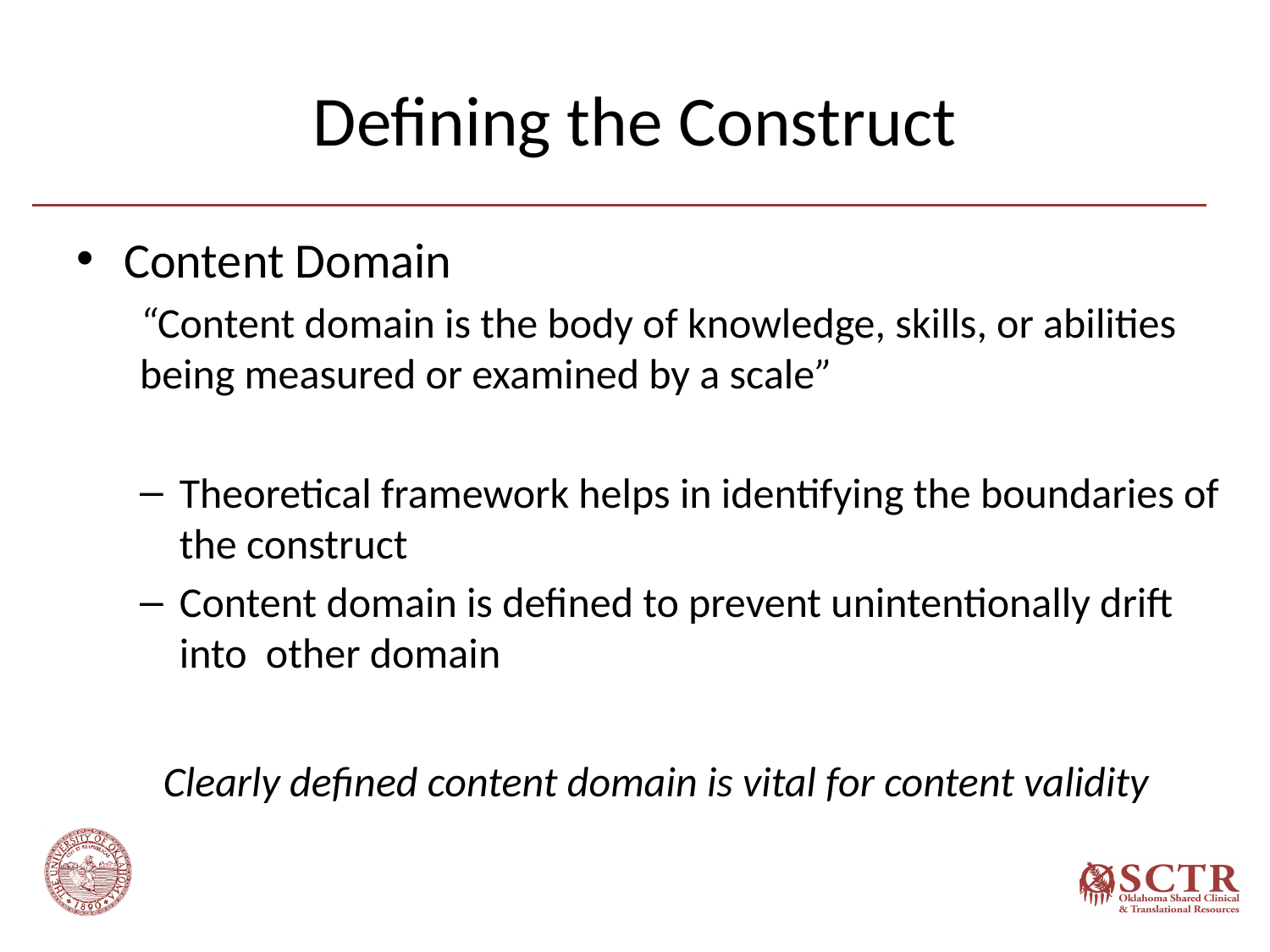

# Defining the Construct
Content Domain
“Content domain is the body of knowledge, skills, or abilities being measured or examined by a scale”

Theoretical framework helps in identifying the boundaries of the construct
Content domain is defined to prevent unintentionally drift into  other domain

Clearly defined content domain is vital for content validity